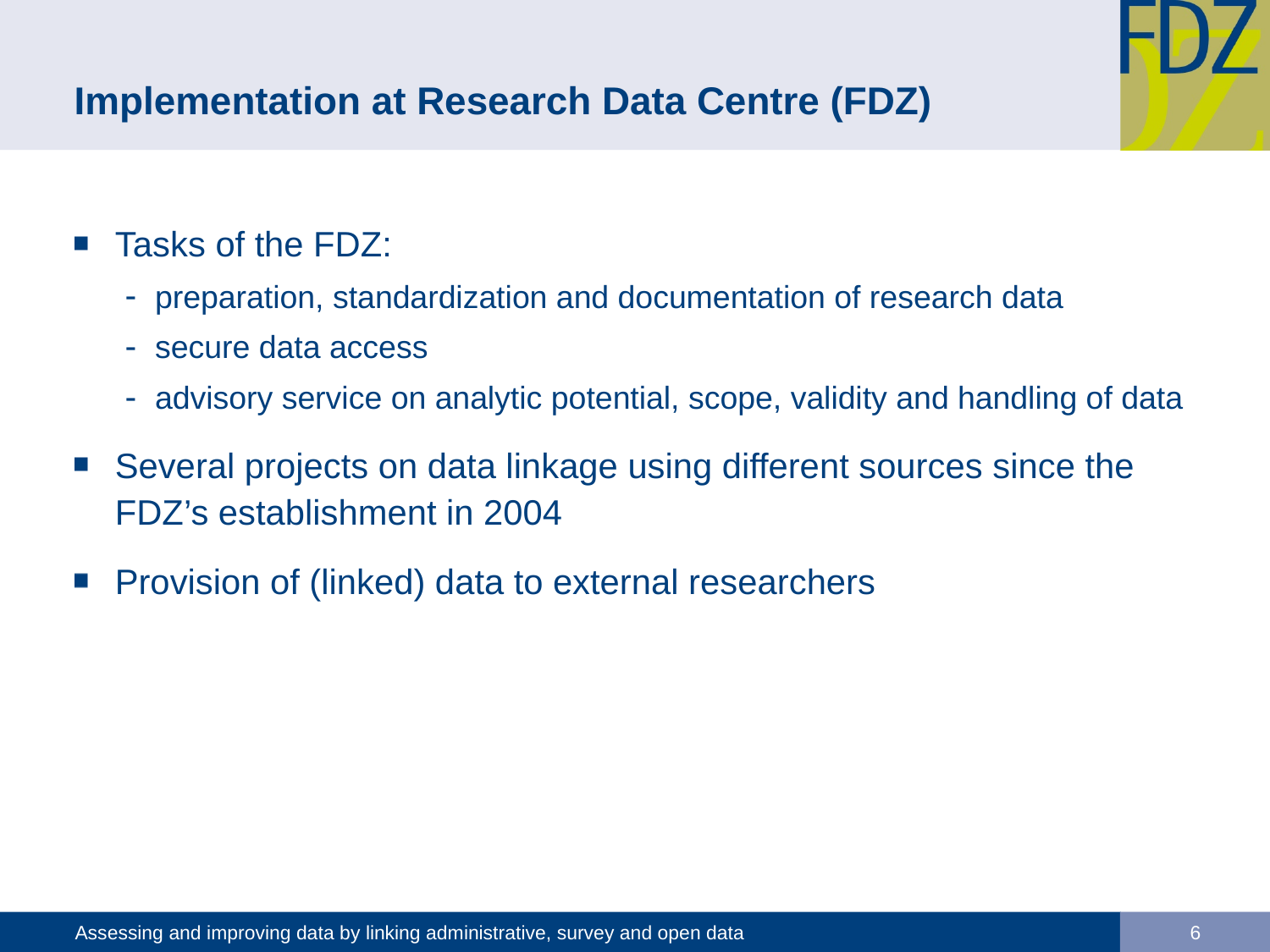

# Implementation at Research Data Centre (FDZ)
Tasks of the FDZ:
preparation, standardization and documentation of research data
secure data access
advisory service on analytic potential, scope, validity and handling of data
Several projects on data linkage using different sources since the FDZ’s establishment in 2004
Provision of (linked) data to external researchers

Assessing and improving data by linking administrative, survey and open data
6